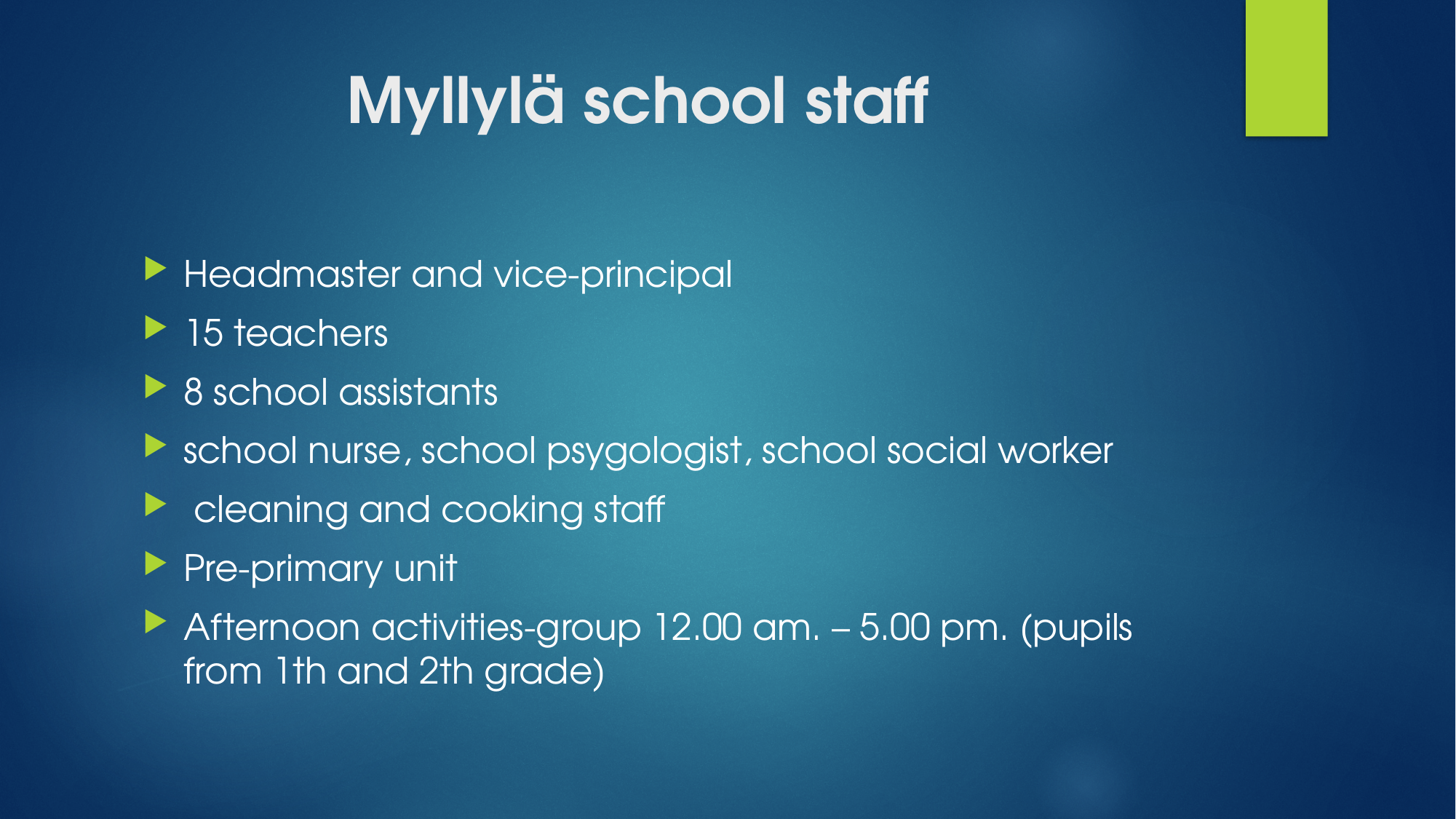

# Myllylä school staff
Headmaster and vice-principal
15 teachers
8 school assistants
school nurse, school psygologist, school social worker
 cleaning and cooking staff
Pre-primary unit
Afternoon activities-group 12.00 am. – 5.00 pm. (pupils from 1th and 2th grade)